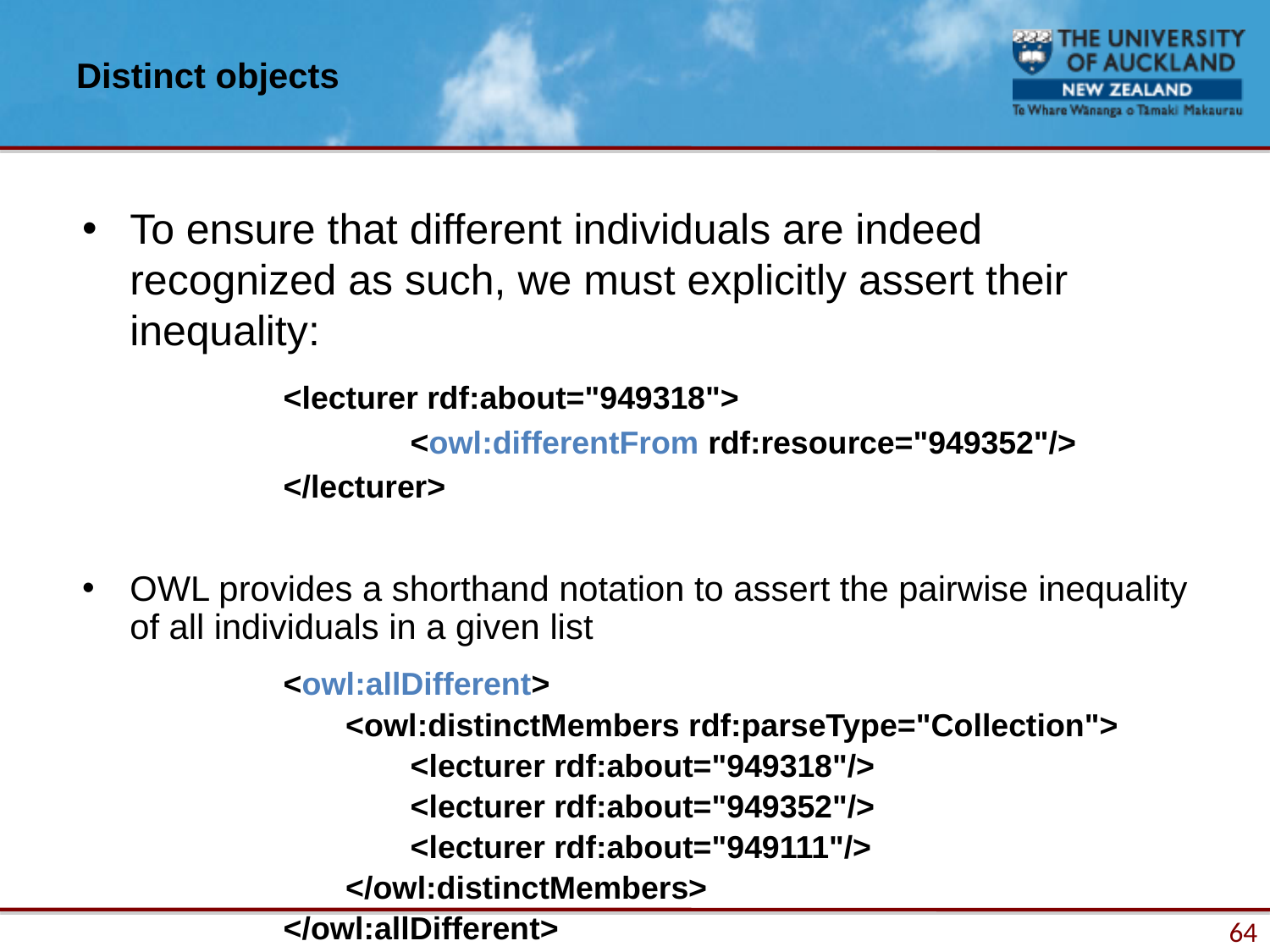

# Distinct objects
To ensure that different individuals are indeed recognized as such, we must explicitly assert their inequality:
		<lecturer rdf:about="949318">
			<owl:differentFrom rdf:resource="949352"/>
		</lecturer>

OWL provides a shorthand notation to assert the pairwise inequality of all individuals in a given list
		<owl:allDifferent>
		       <owl:distinctMembers rdf:parseType="Collection">
			<lecturer rdf:about="949318"/>
			<lecturer rdf:about="949352"/>
			<lecturer rdf:about="949111"/>
		       </owl:distinctMembers>
		</owl:allDifferent>